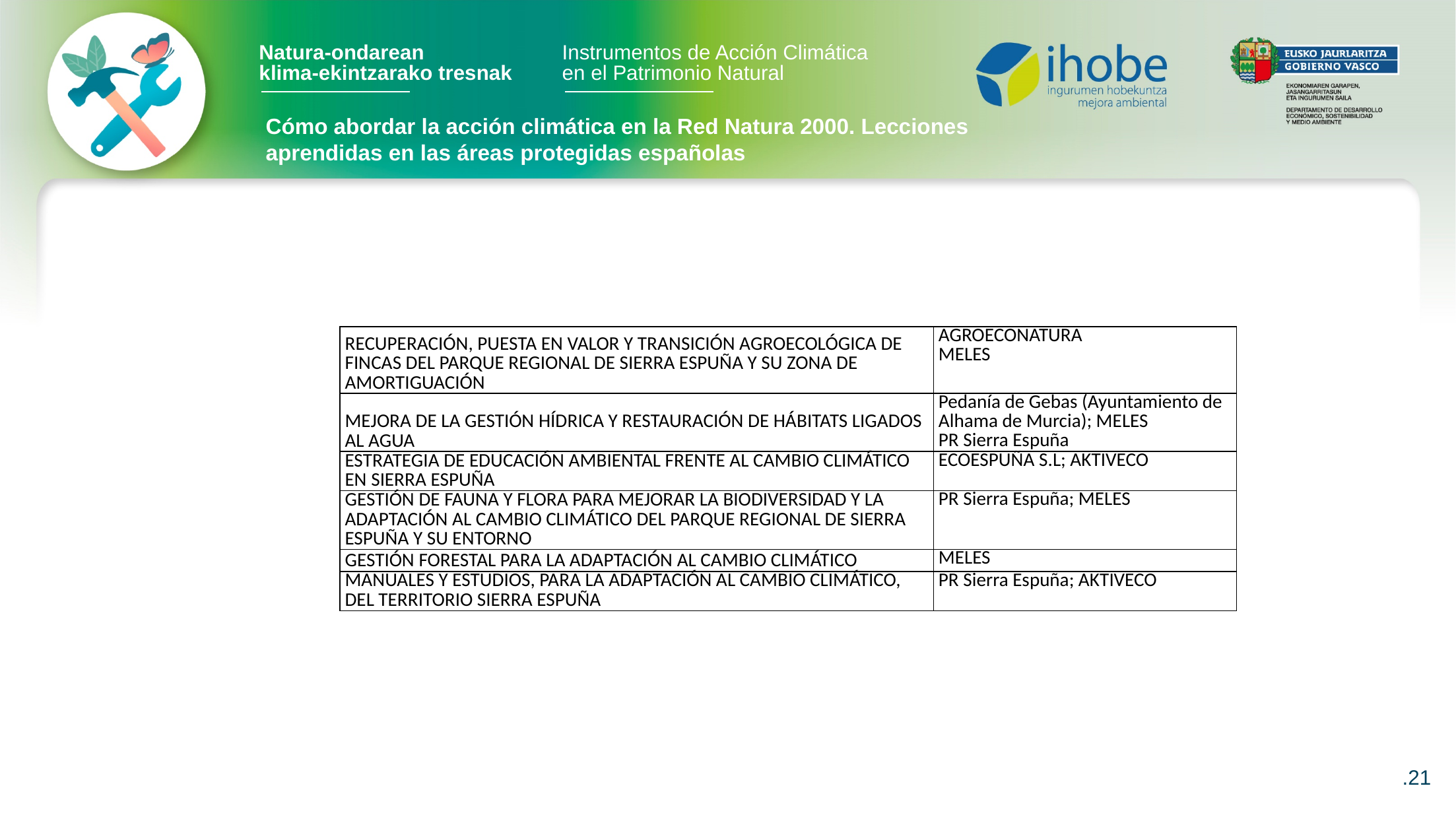

# Cómo abordar la acción climática en la Red Natura 2000. Lecciones aprendidas en las áreas protegidas españolas
| RECUPERACIÓN, PUESTA EN VALOR Y TRANSICIÓN AGROECOLÓGICA DE FINCAS DEL PARQUE REGIONAL DE SIERRA ESPUÑA Y SU ZONA DE AMORTIGUACIÓN | AGROECONATURA MELES |
| --- | --- |
| MEJORA dE LA GESTIÓN HÍDRICA Y RESTAURACIÓN DE HÁBITATS LIGADOS AL AGUA | Pedanía de Gebas (Ayuntamiento de Alhama de Murcia); MELES PR Sierra Espuña |
| Estrategia de Educación Ambiental frente al cambio climático en Sierra Espuña | ECOESPUÑA S.L; AKTIVECO |
| Gestión de fauna y flora para mejorar la biodiversidad y la adaptación al cambio climático del Parque Regional de Sierra Espuña y su entorno | PR Sierra Espuña; MELES |
| GESTIÓN FORESTAL PARA LA ADAPTACIÓN AL CAMBIO CLIMÁTICO | MELES |
| Manuales y Estudios, para la adaptación al cambio climático, del Territorio Sierra Espuña | PR Sierra Espuña; AKTIVECO |